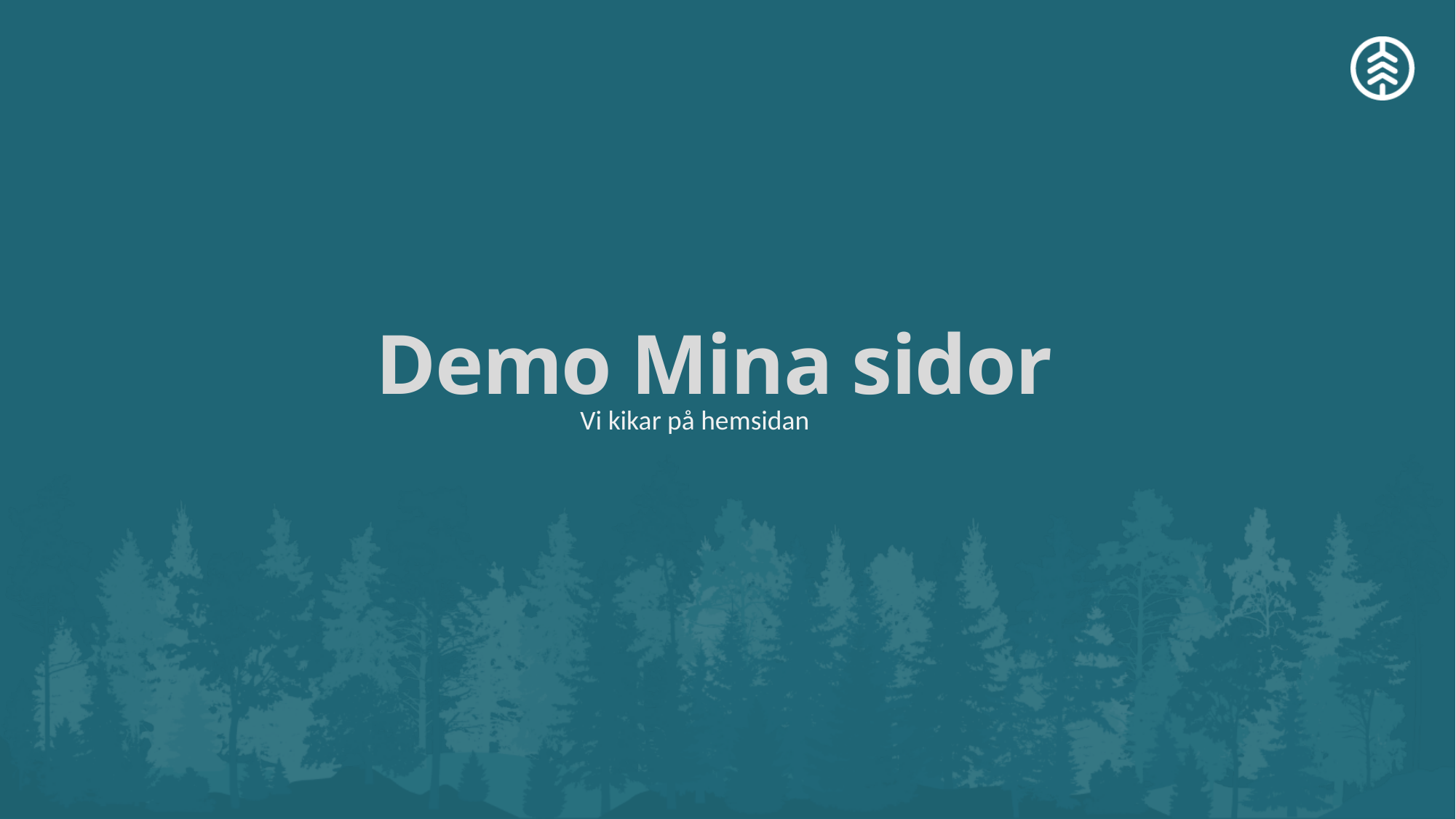

Demo Mina sidor
Vi kikar på hemsidan